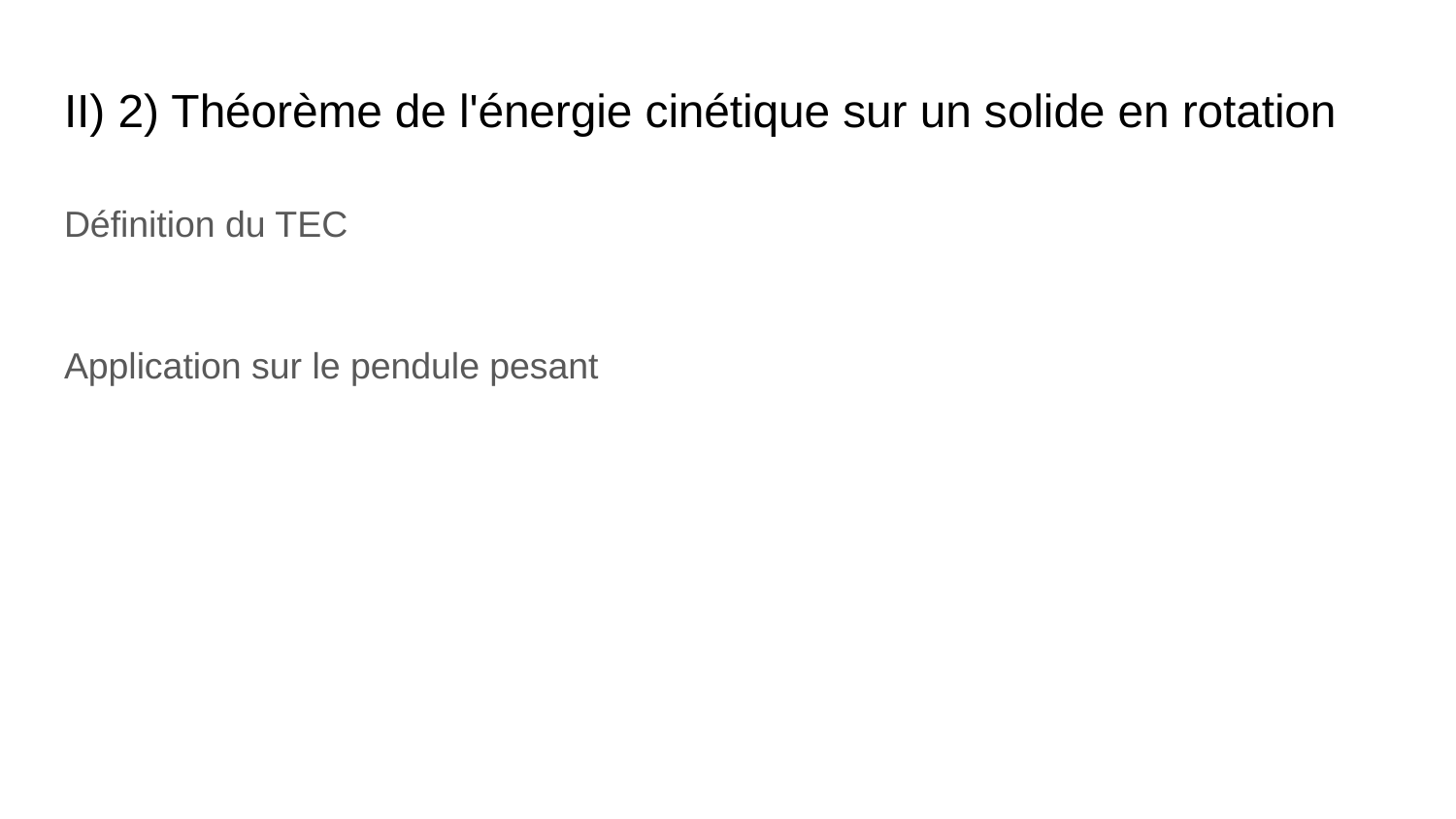

# II) 2) Théorème de l'énergie cinétique sur un solide en rotation
Définition du TEC

Application sur le pendule pesant